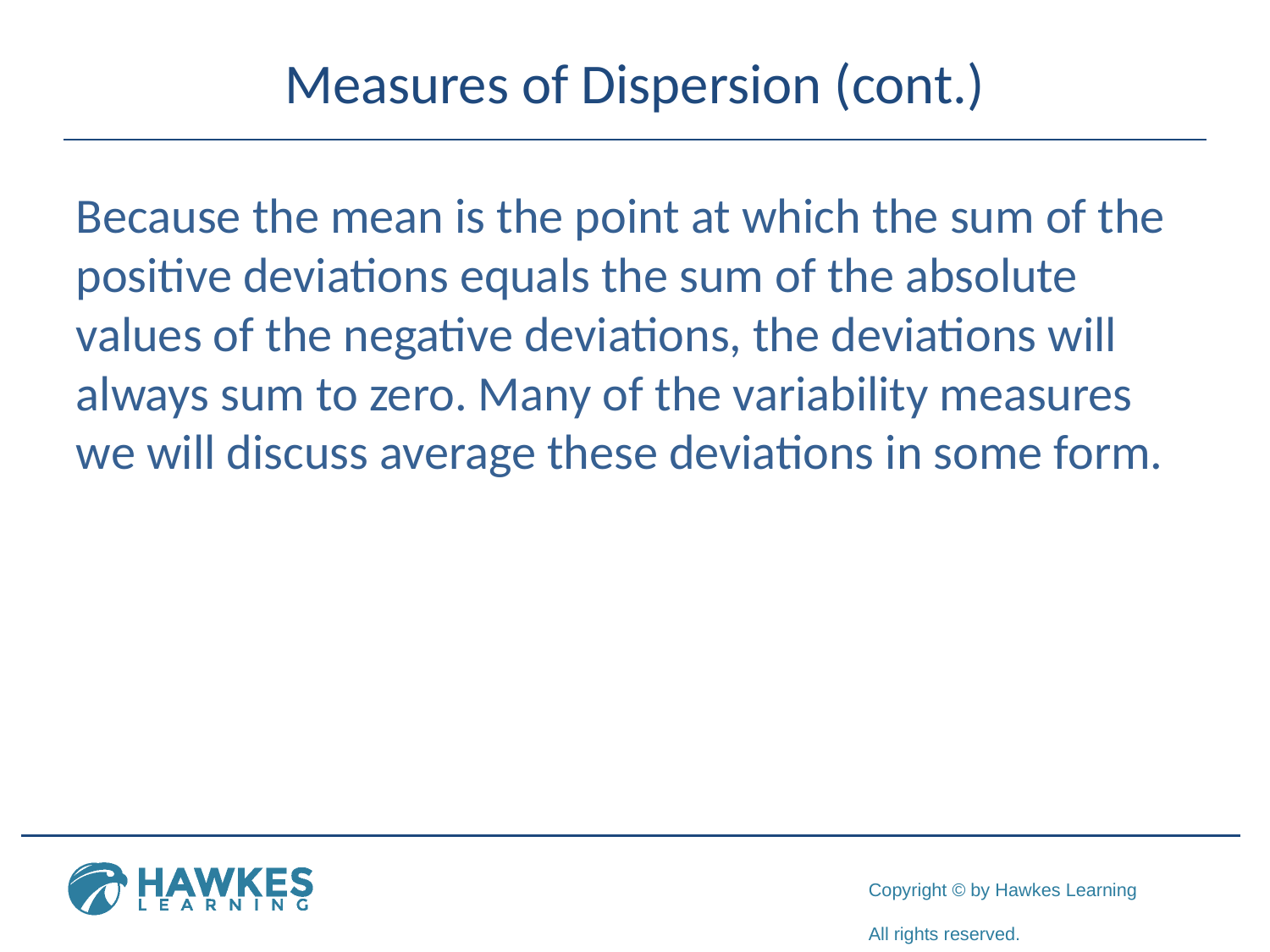

# Measures of Dispersion (cont.)
Because the mean is the point at which the sum of the positive deviations equals the sum of the absolute values of the negative deviations, the deviations will always sum to zero. Many of the variability measures we will discuss average these deviations in some form.